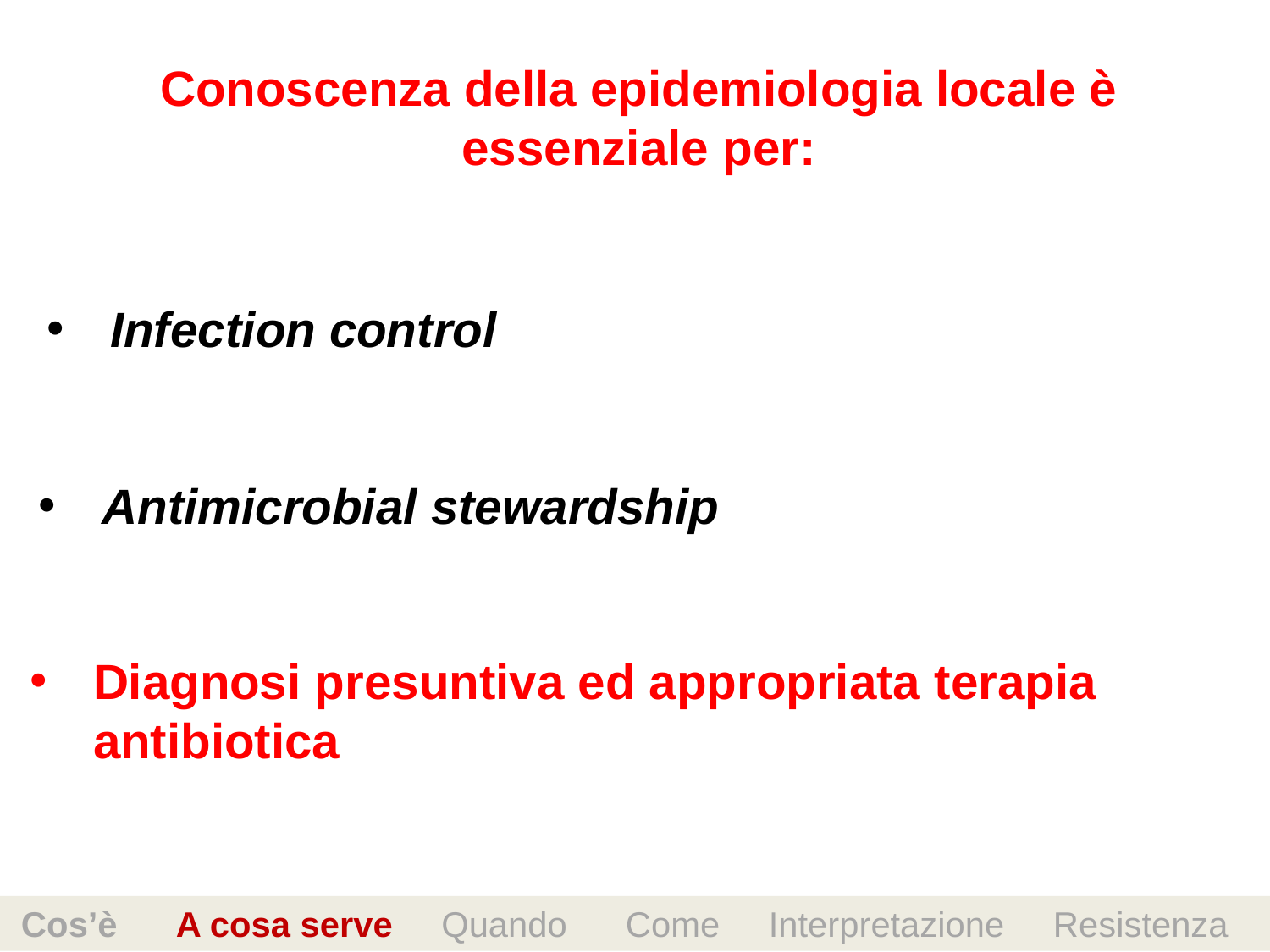

Conoscenza della epidemiologia locale è essenziale per:
Infection control

Antimicrobial stewardship
Diagnosi presuntiva ed appropriata terapia antibiotica
 Cos’è      A cosa serve     Quando      Come     Interpretazione     Resistenza